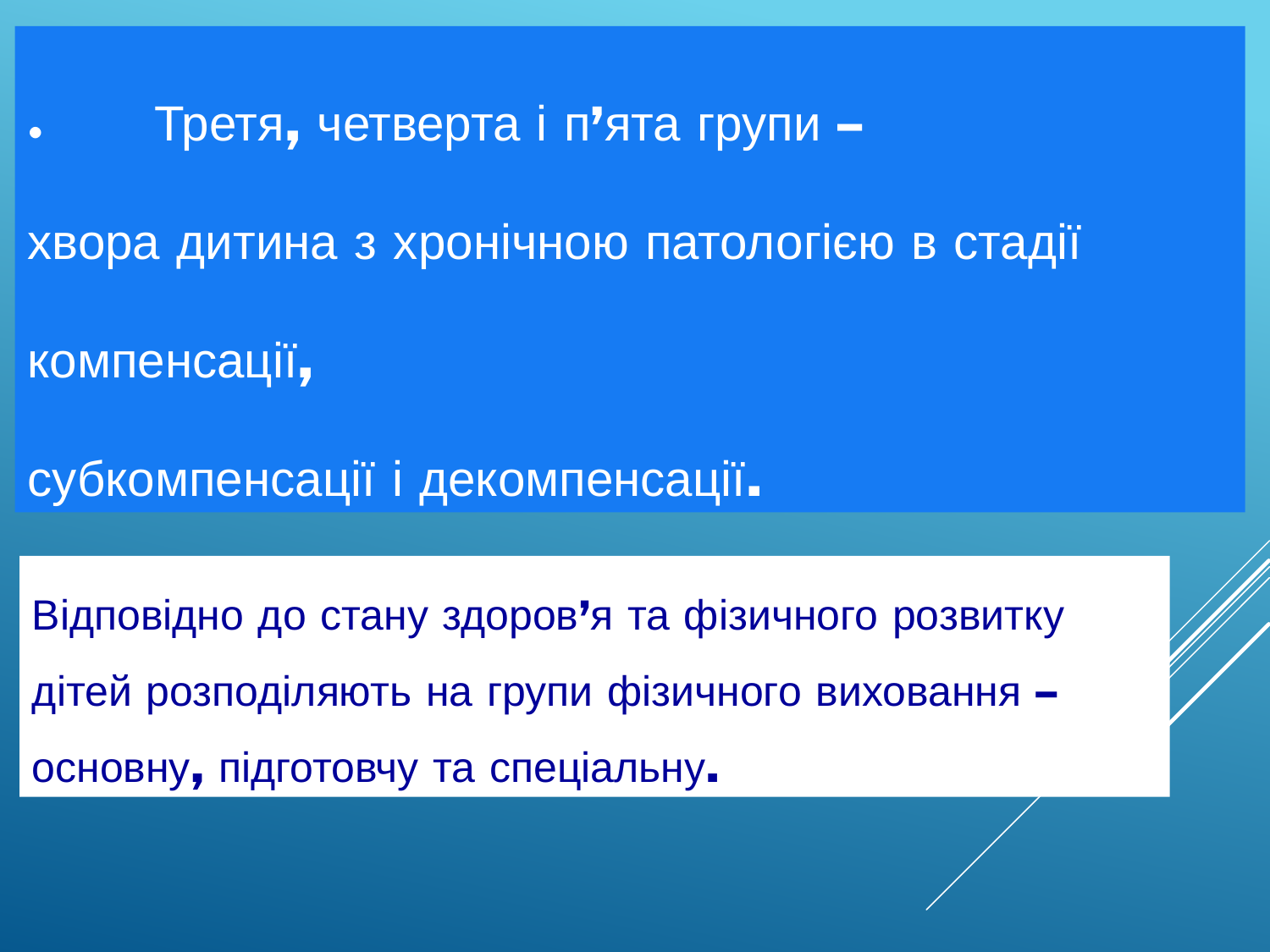

•	Третя, четверта і п’ята групи –
хвора дитина з хронічною патологією в стадії компенсації,
субкомпенсації і декомпенсації.
Відповідно до стану здоров’я та фізичного розвитку дітей розподіляють на групи фізичного виховання –
основну, підготовчу та спеціальну.